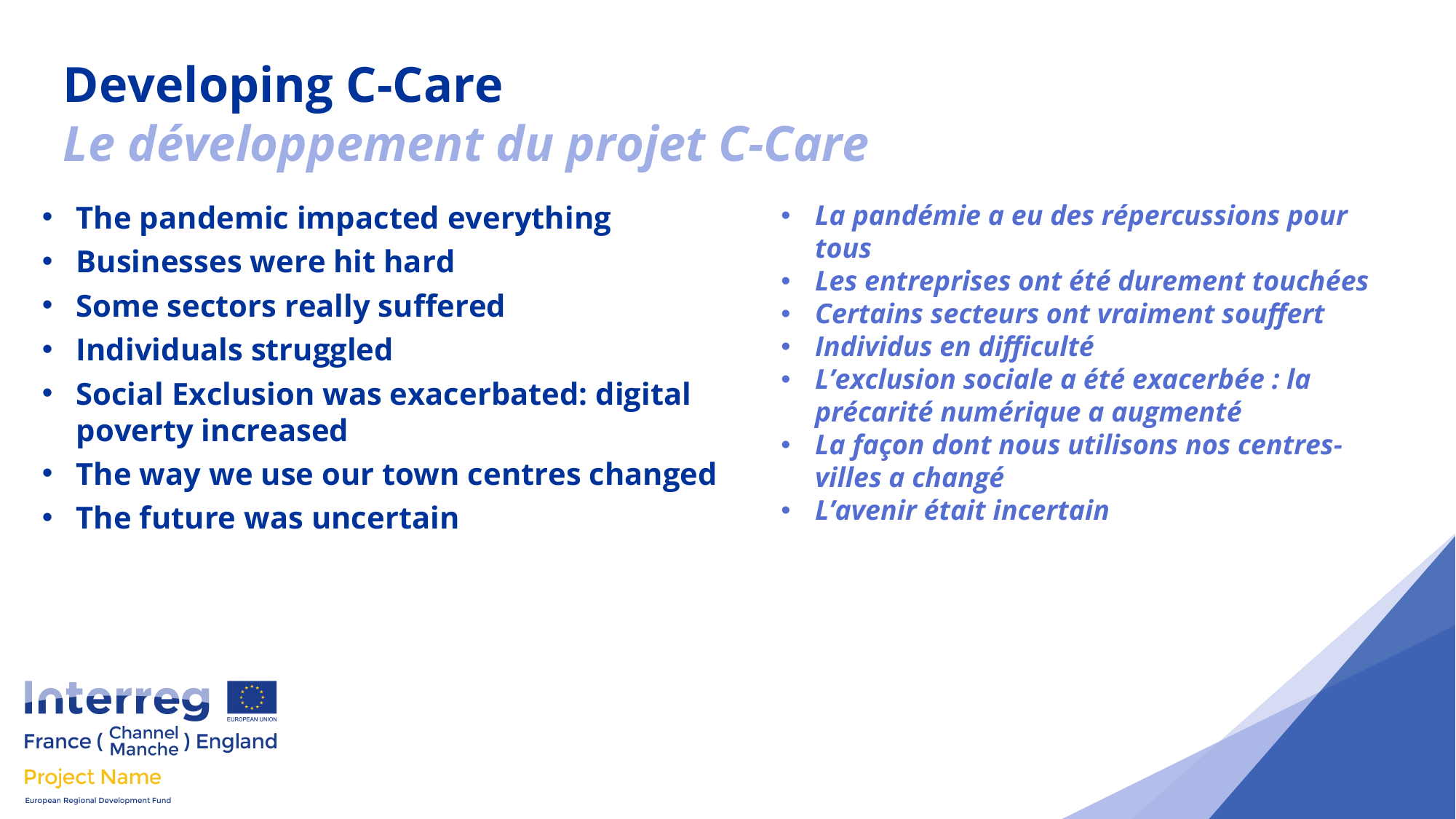

Developing C-Care
Le développement du projet C-Care
The pandemic impacted everything
Businesses were hit hard
Some sectors really suffered
Individuals struggled
Social Exclusion was exacerbated: digital poverty increased
The way we use our town centres changed
The future was uncertain
La pandémie a eu des répercussions pour tous
Les entreprises ont été durement touchées
Certains secteurs ont vraiment souffert
Individus en difficulté
L’exclusion sociale a été exacerbée : la précarité numérique a augmenté
La façon dont nous utilisons nos centres-villes a changé
L’avenir était incertain